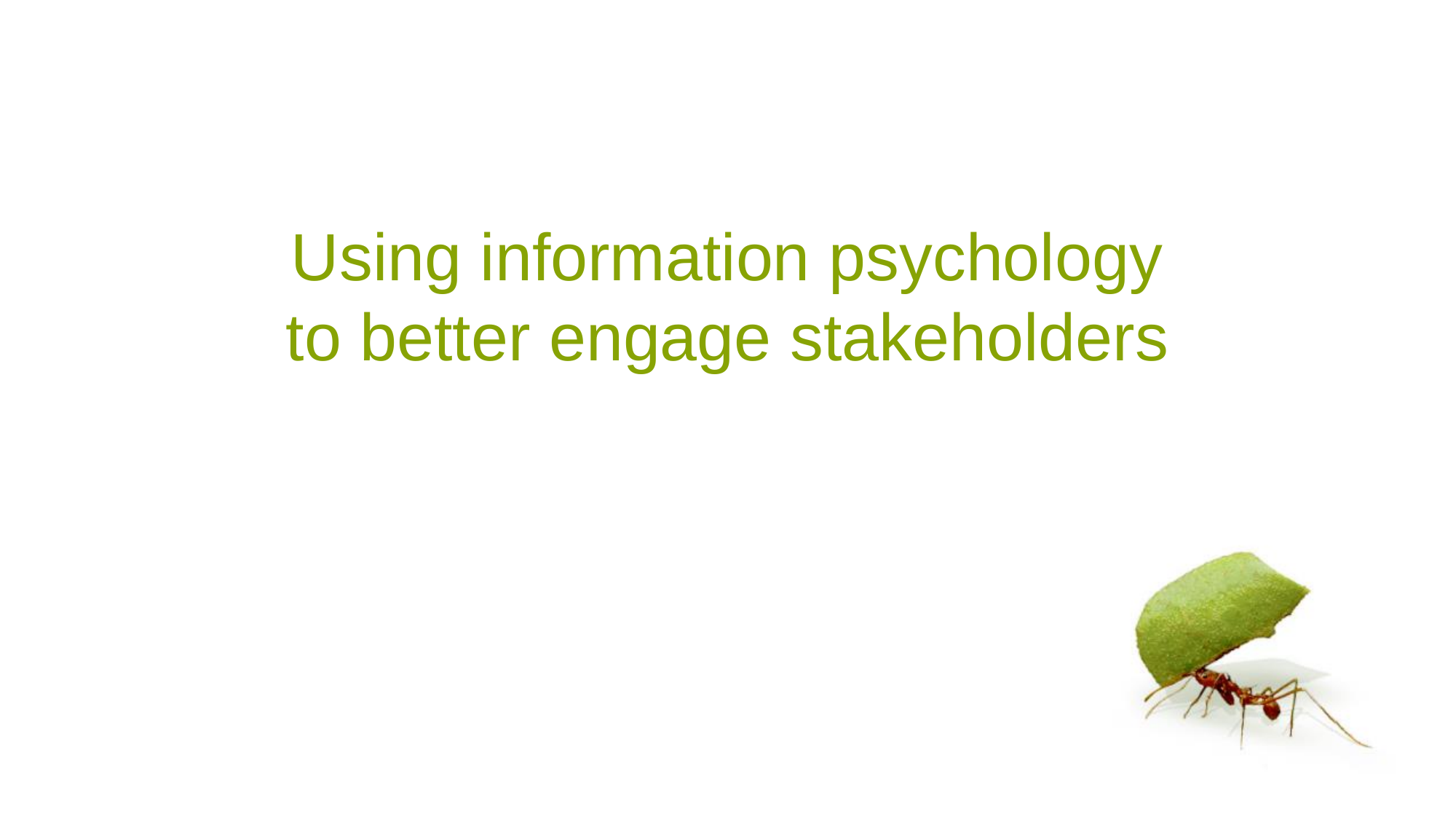

Using information psychology
to better engage stakeholders